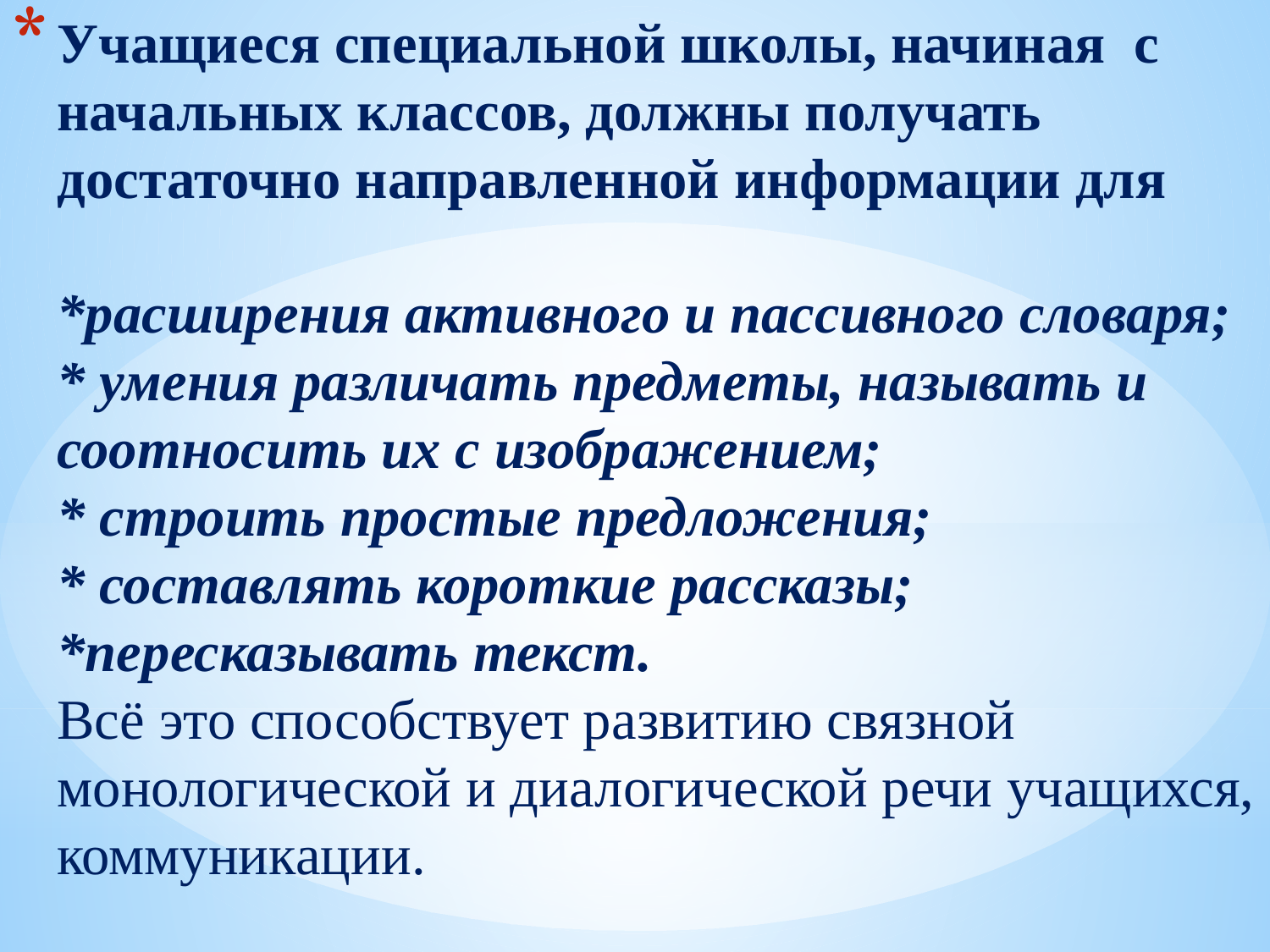

# Учащиеся специальной школы, начиная  с начальных классов, должны получать достаточно направленной информации для *расширения активного и пассивного словаря; * умения различать предметы, называть и соотносить их с изображением; * строить простые предложения; * составлять короткие рассказы;     *пересказывать текст. Всё это способствует развитию связной монологической и диалогической речи учащихся, коммуникации.